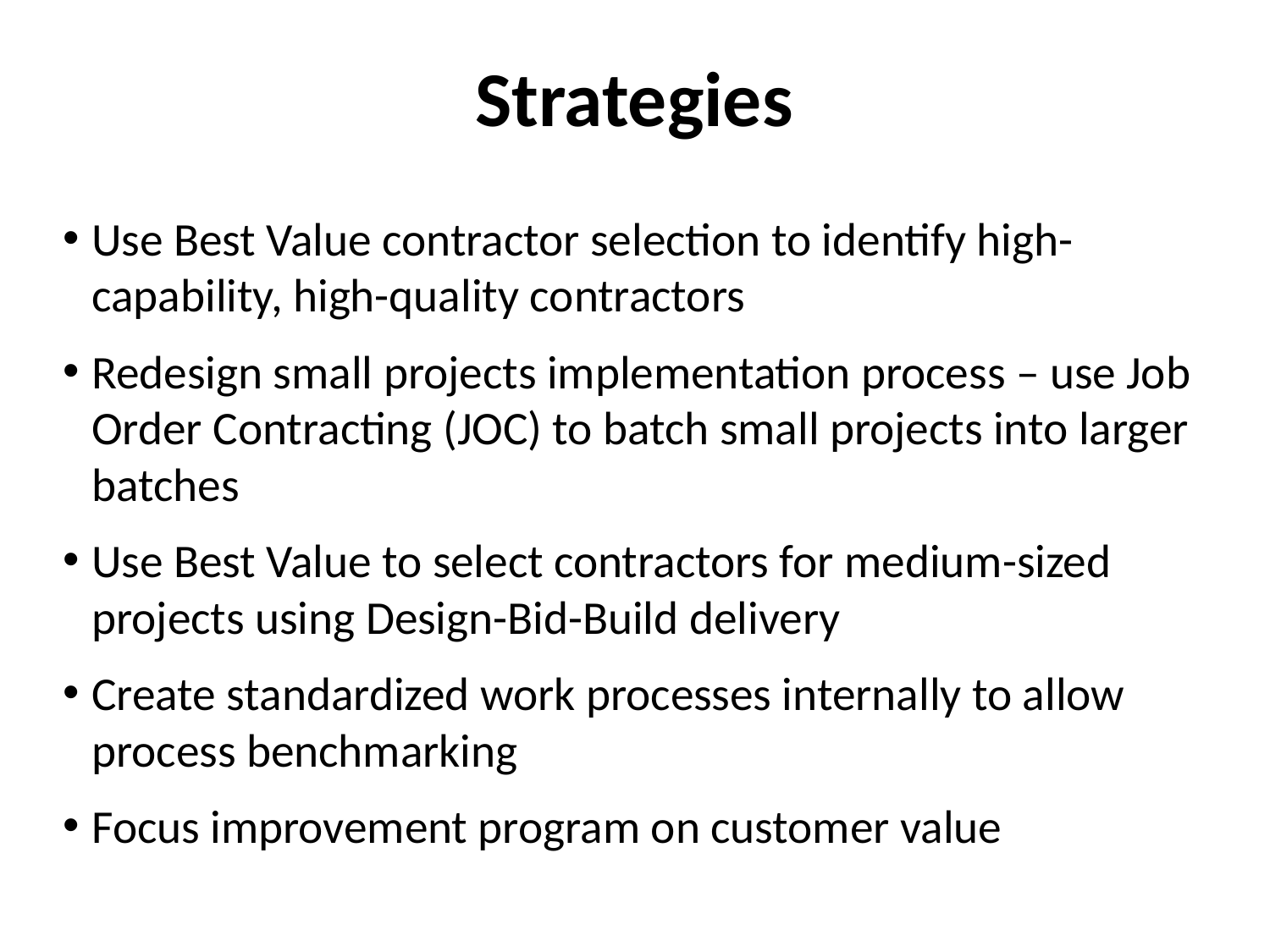

# Strategies
Use Best Value contractor selection to identify high-capability, high-quality contractors
Redesign small projects implementation process – use Job Order Contracting (JOC) to batch small projects into larger batches
Use Best Value to select contractors for medium-sized projects using Design-Bid-Build delivery
Create standardized work processes internally to allow process benchmarking
Focus improvement program on customer value